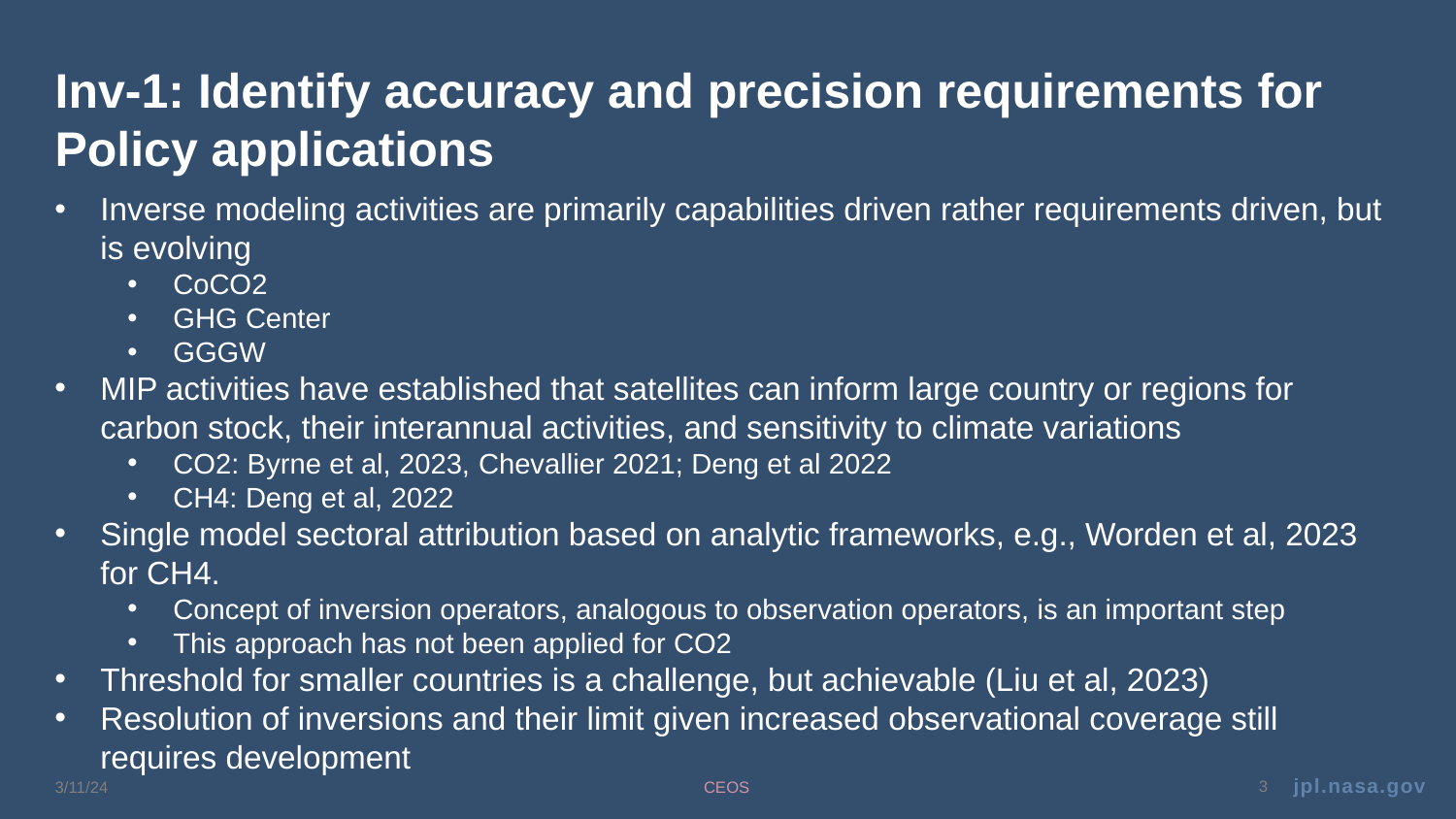

# Inv-1: Identify accuracy and precision requirements for Policy applications
Inverse modeling activities are primarily capabilities driven rather requirements driven, but is evolving
CoCO2
GHG Center
GGGW
MIP activities have established that satellites can inform large country or regions for carbon stock, their interannual activities, and sensitivity to climate variations
CO2: Byrne et al, 2023, Chevallier 2021; Deng et al 2022
CH4: Deng et al, 2022
Single model sectoral attribution based on analytic frameworks, e.g., Worden et al, 2023 for CH4.
Concept of inversion operators, analogous to observation operators, is an important step
This approach has not been applied for CO2
Threshold for smaller countries is a challenge, but achievable (Liu et al, 2023)
Resolution of inversions and their limit given increased observational coverage still requires development

3/11/24
CEOS
3